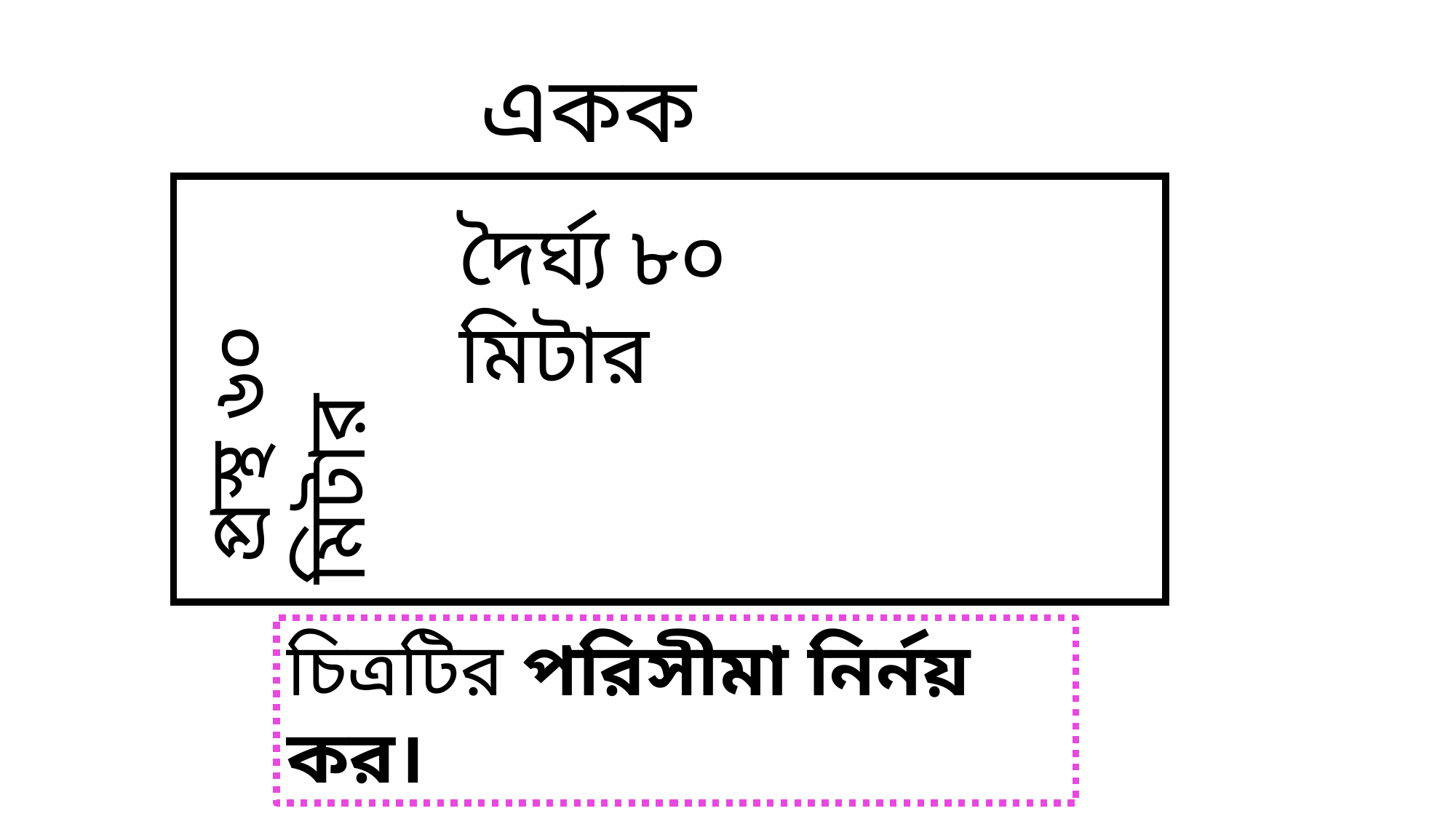

একক কাজ

দৈর্ঘ্য ৮০ মিটার
 প্রস্থ ৬০ মিটার
চিত্রটির পরিসীমা নির্নয় কর।